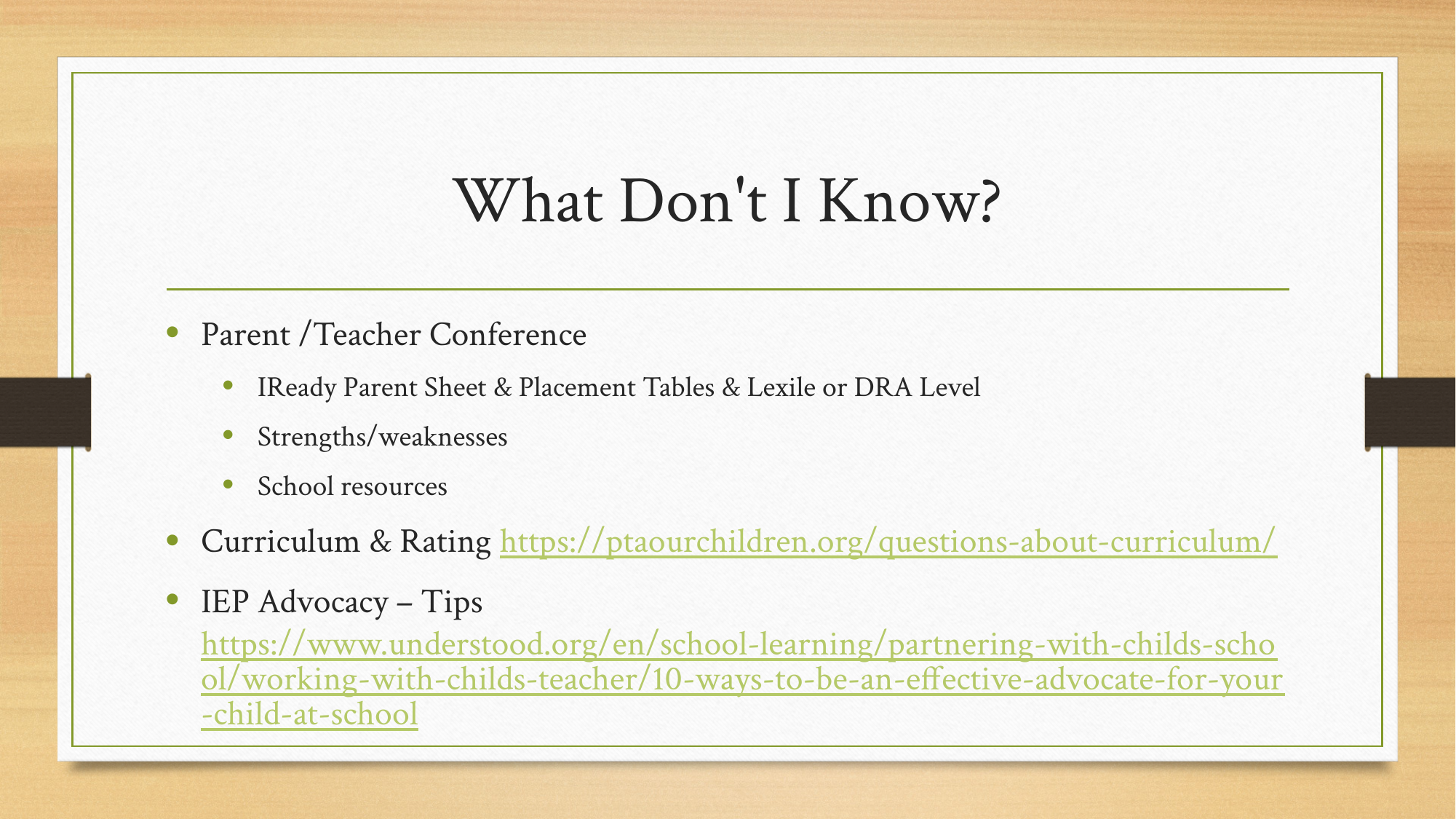

# What Don't I Know?
Parent /Teacher Conference
IReady Parent Sheet & Placement Tables & Lexile or DRA Level
Strengths/weaknesses
School resources
Curriculum & Rating https://ptaourchildren.org/questions-about-curriculum/
IEP Advocacy – Tips https://www.understood.org/en/school-learning/partnering-with-childs-school/working-with-childs-teacher/10-ways-to-be-an-effective-advocate-for-your-child-at-school